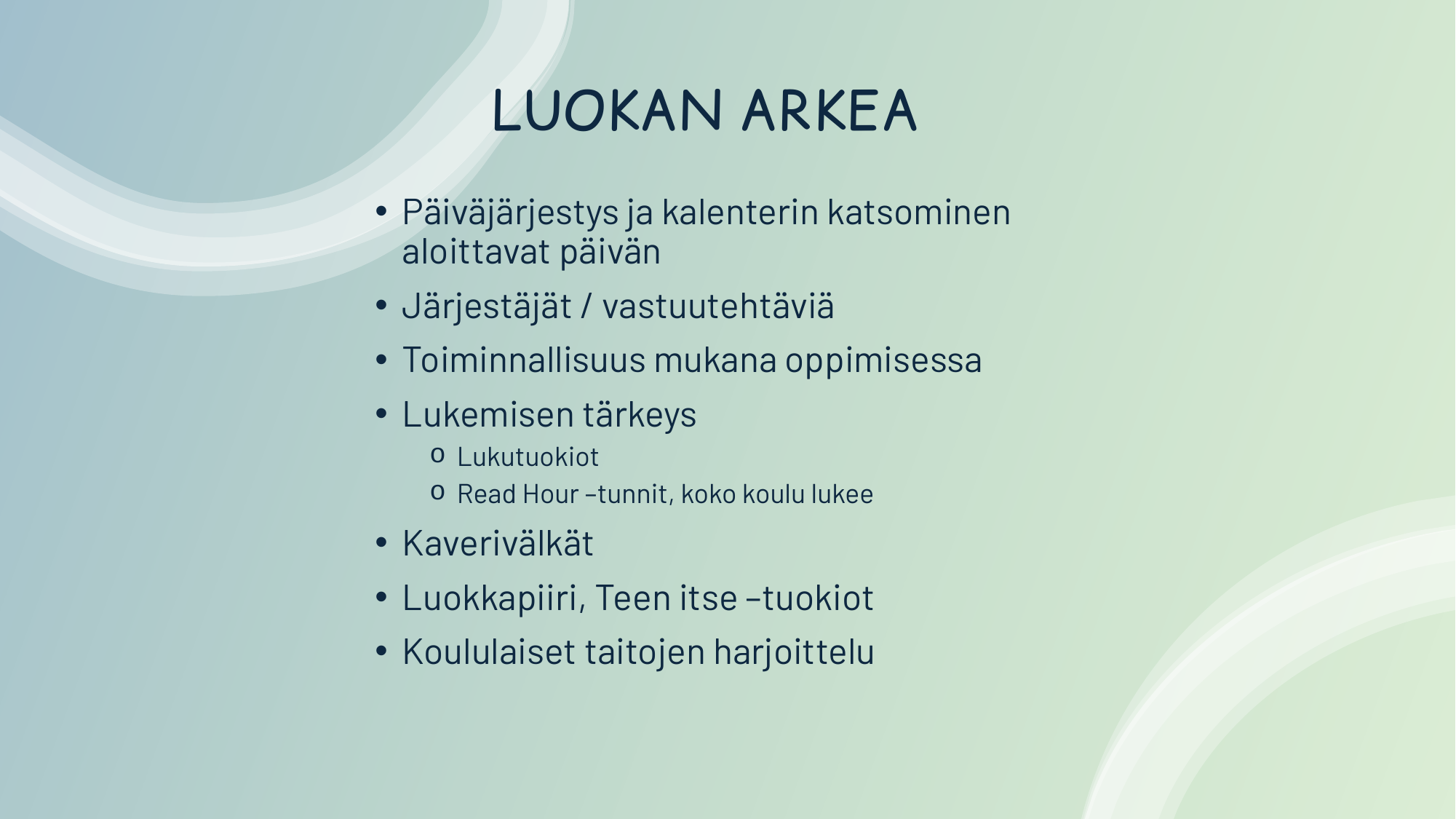

# LUOKAN ARKEA
Päiväjärjestys ja kalenterin katsominen aloittavat päivän
Järjestäjät / vastuutehtäviä
Toiminnallisuus mukana oppimisessa
Lukemisen tärkeys
Lukutuokiot
Read Hour –tunnit, koko koulu lukee
Kaverivälkät
Luokkapiiri, Teen itse –tuokiot
Koululaiset taitojen harjoittelu